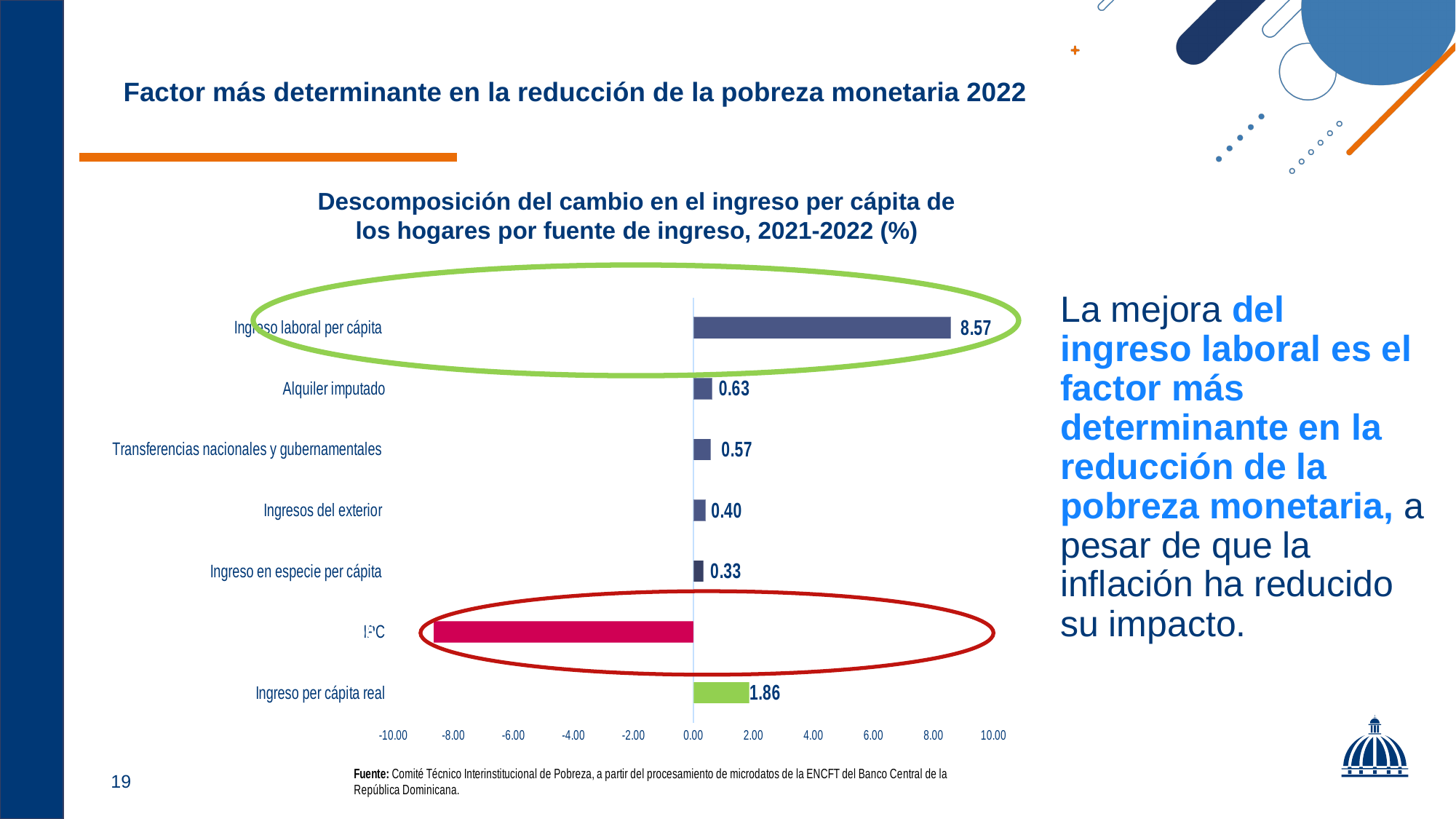

# Factor más determinante en la reducción de la pobreza monetaria 2022
Descomposición del cambio en el ingreso per cápita de los hogares por fuente de ingreso, 2021-2022 (%)

### Chart

| Category | Constribución a la tasa de cambio (porcentaje,%) |
|---|---|
| Ingreso per cápita real | 1.855431649209287 |
| IPC | -8.657686975111194 |
| Ingreso en especie per cápita  | 0.33286162181627993 |
| Ingresos del exterior  | 0.40421700457788 |
| Transferencias nacionales y gubernamentales  | 0.5737051913990585 |
| Alquiler imputado | 0.629199855520675 |
| Ingreso laboral per cápita  | 8.573170653243249 |
La mejora del ingreso laboral es el factor más determinante en la reducción de la pobreza monetaria, a pesar de que la inflación ha reducido su impacto.
19